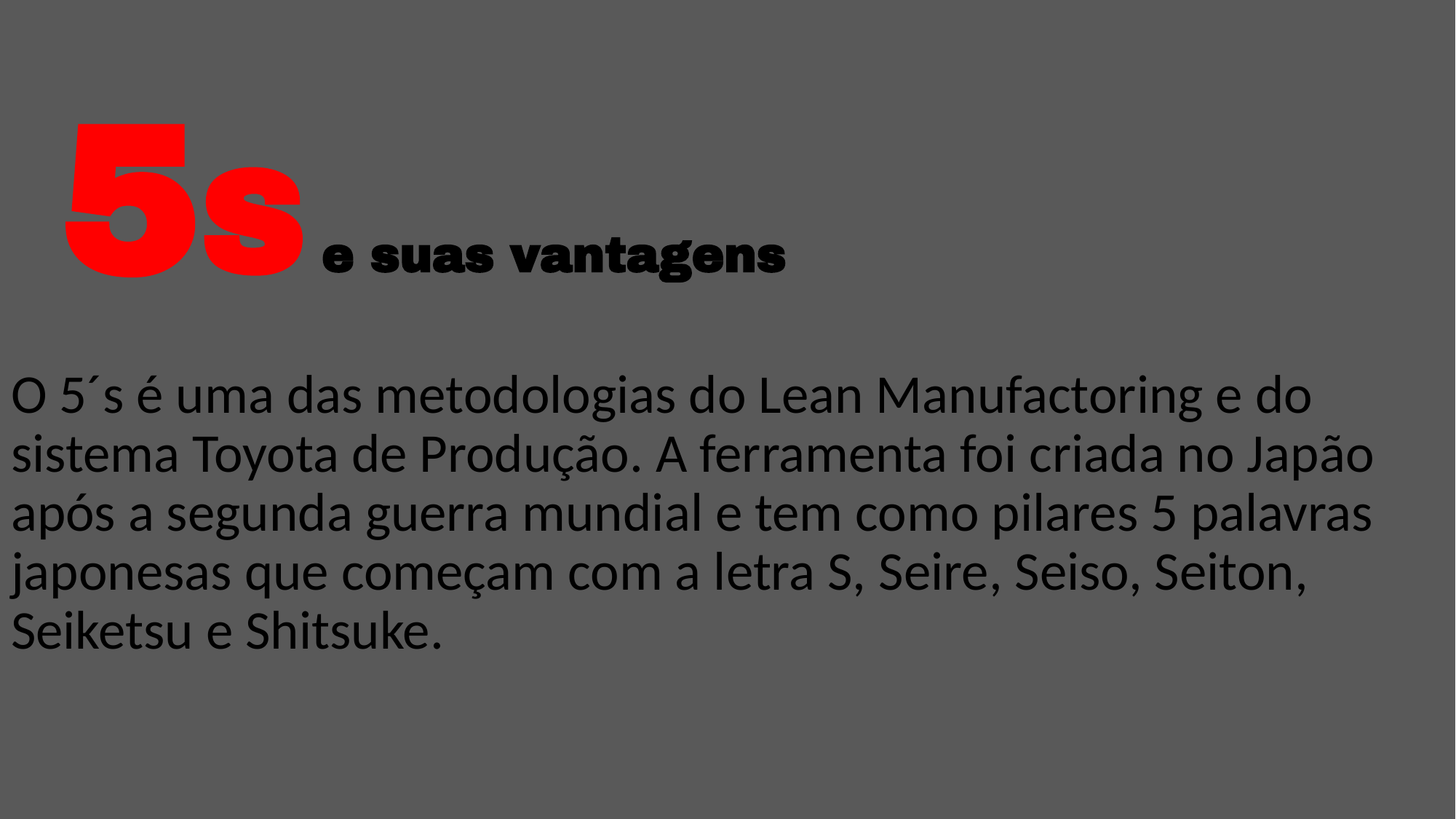

# O 5´s é uma das metodologias do Lean Manufactoring e do sistema Toyota de Produção. A ferramenta foi criada no Japão após a segunda guerra mundial e tem como pilares 5 palavras japonesas que começam com a letra S, Seire, Seiso, Seiton, Seiketsu e Shitsuke.
5S e suas vantagens